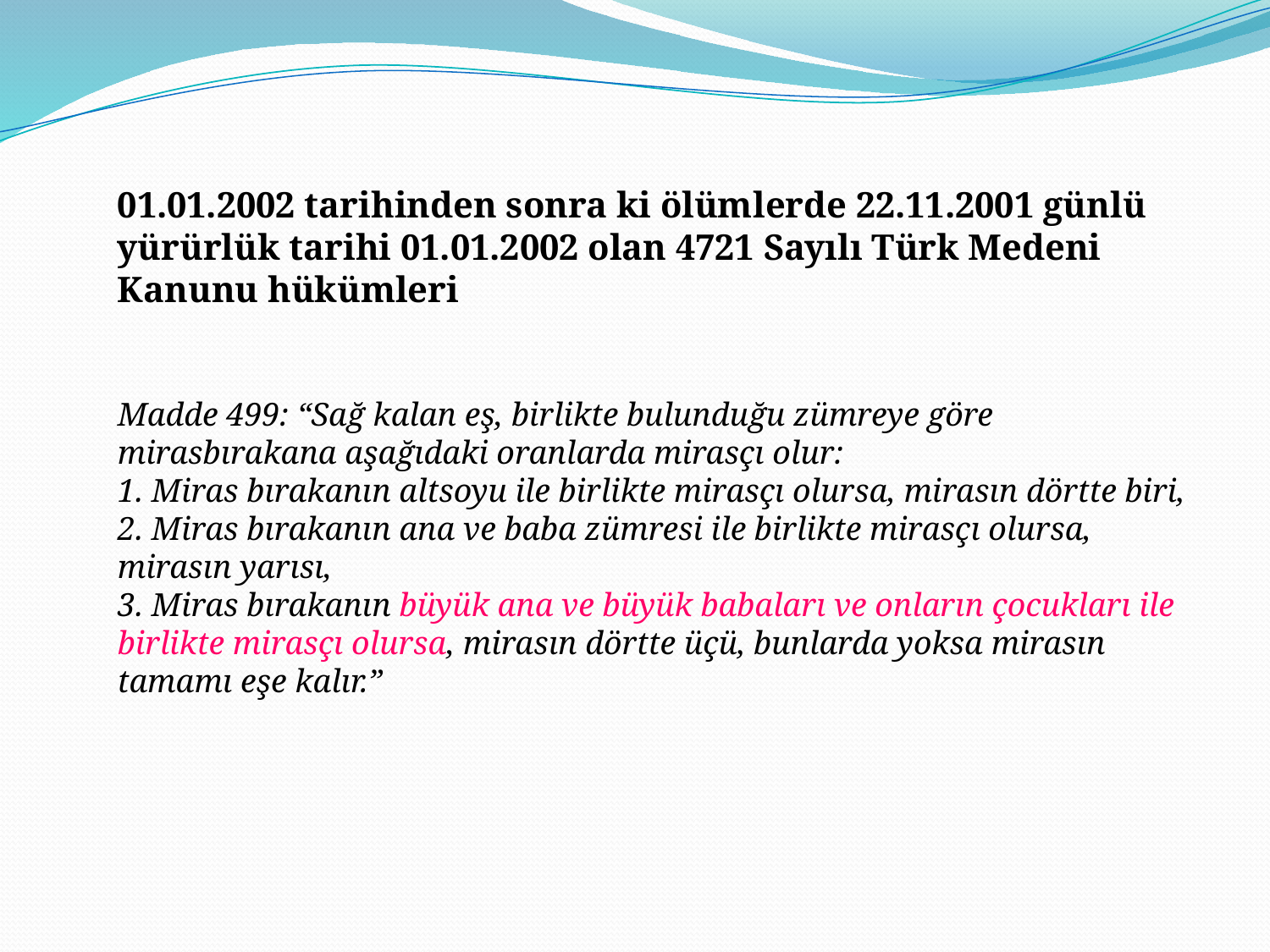

01.01.2002 tarihinden sonra ki ölümlerde 22.11.2001 günlü yürürlük tarihi 01.01.2002 olan 4721 Sayılı Türk Medeni Kanunu hükümleri

Madde 499: “Sağ kalan eş, birlikte bulunduğu zümreye göre mirasbırakana aşağıdaki oranlarda mirasçı olur:
1. Miras bırakanın altsoyu ile birlikte mirasçı olursa, mirasın dörtte biri,
2. Miras bırakanın ana ve baba zümresi ile birlikte mirasçı olursa, mirasın yarısı,
3. Miras bırakanın büyük ana ve büyük babaları ve onların çocukları ile birlikte mirasçı olursa, mirasın dörtte üçü, bunlarda yoksa mirasın tamamı eşe kalır.”